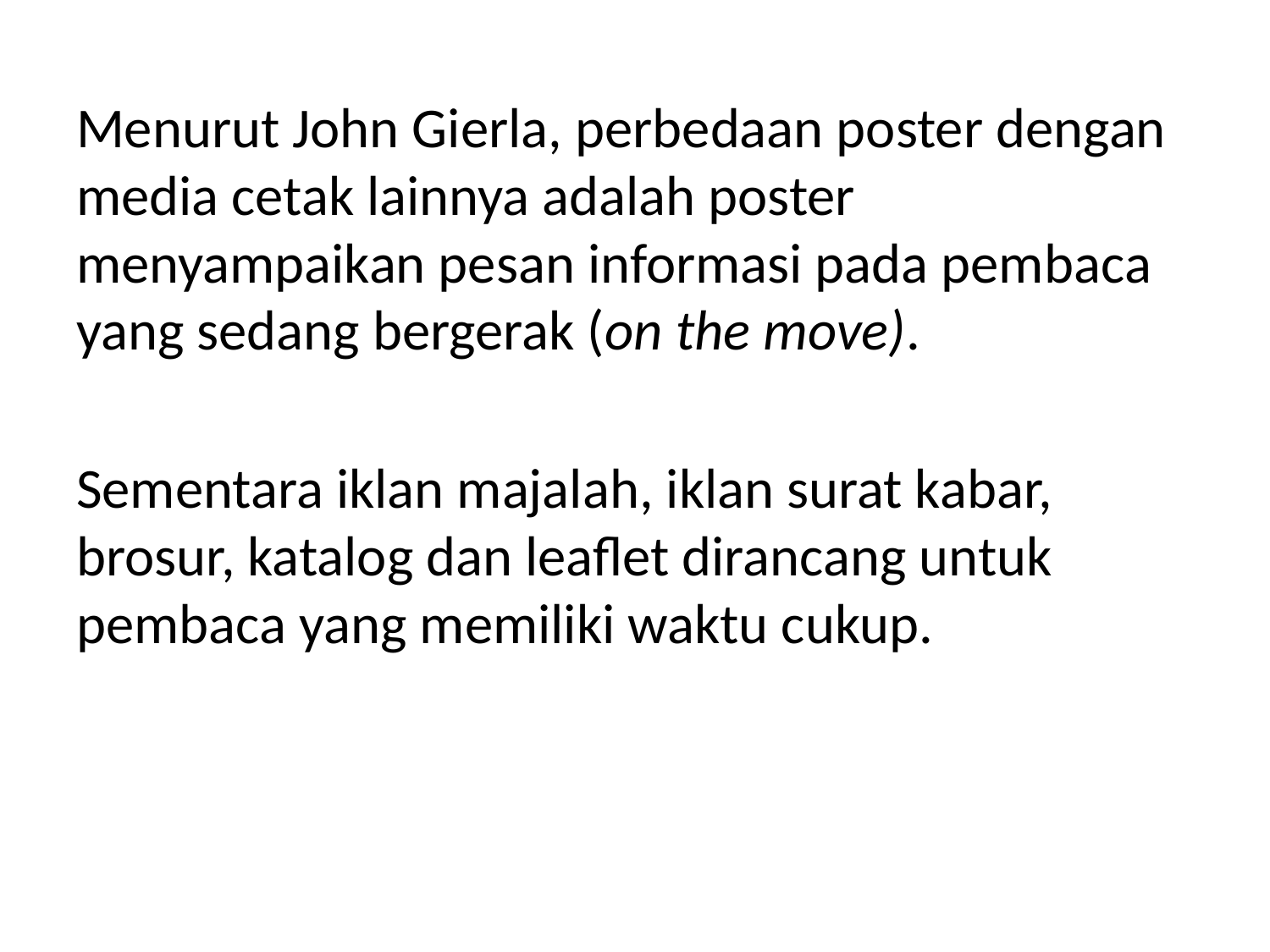

Menurut John Gierla, perbedaan poster dengan media cetak lainnya adalah poster menyampaikan pesan informasi pada pembaca yang sedang bergerak (on the move).

Sementara iklan majalah, iklan surat kabar, brosur, katalog dan leaflet dirancang untuk pembaca yang memiliki waktu cukup.